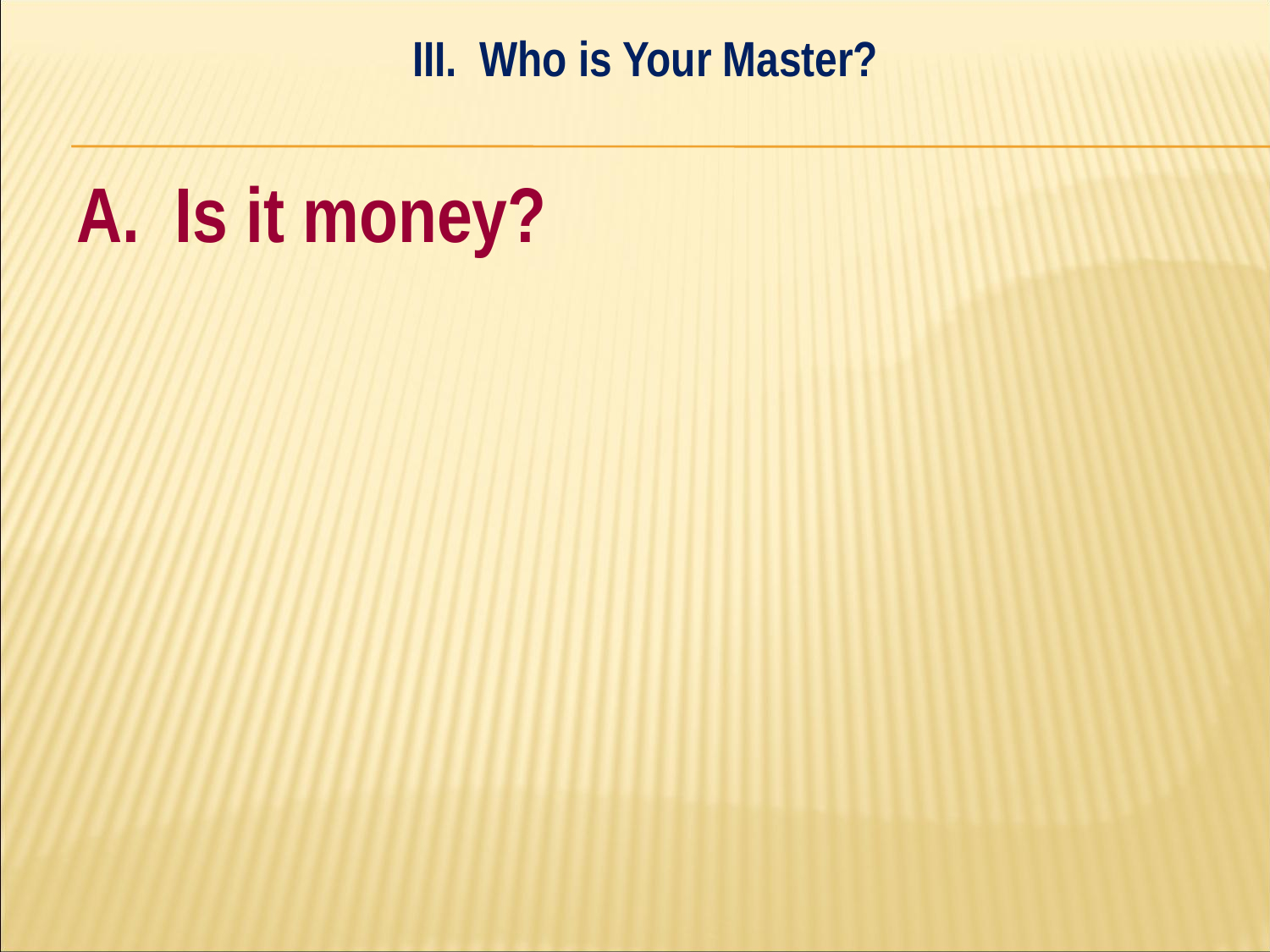

III.  Who is Your Master?
#
A.  Is it money?